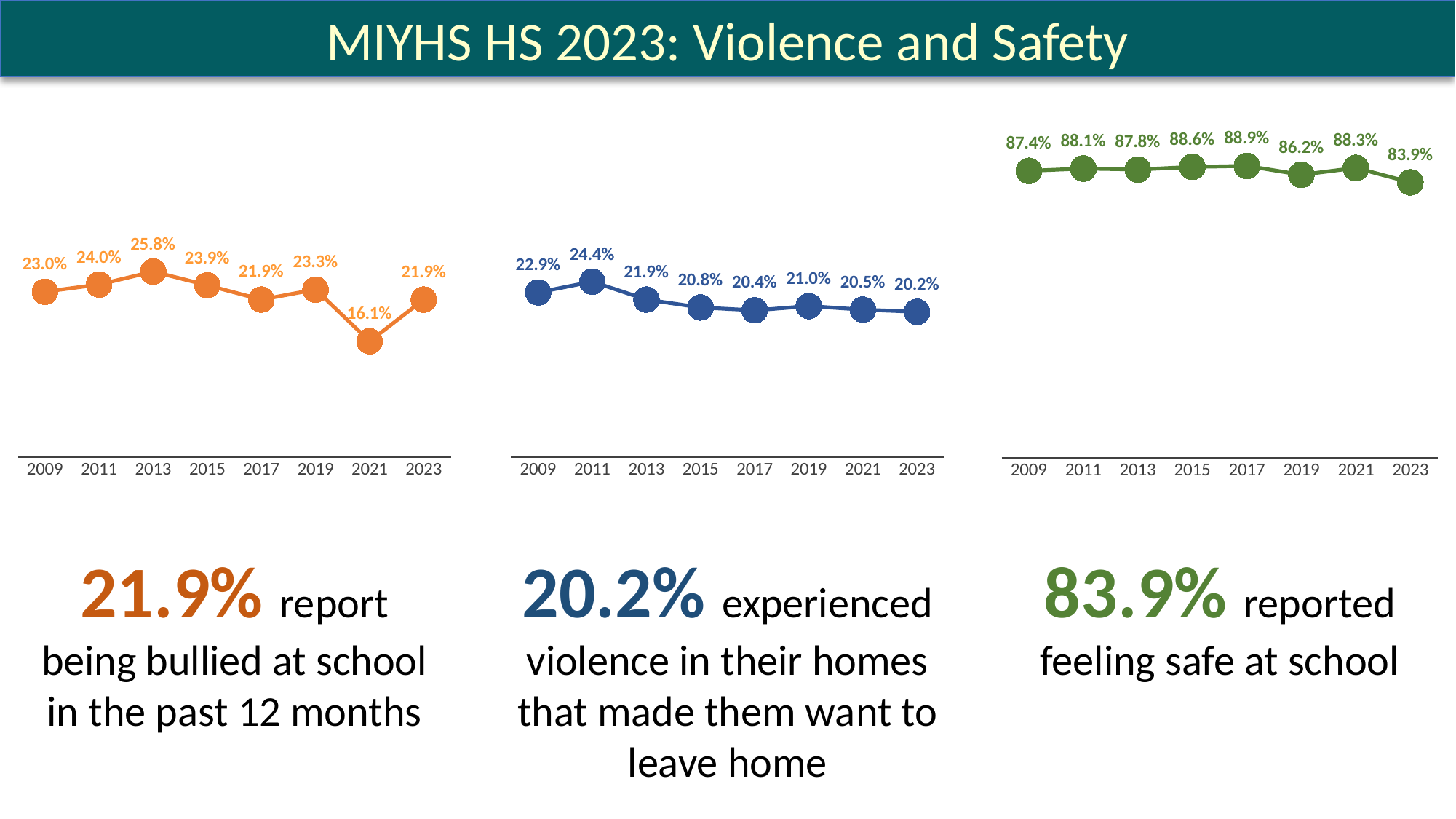

MIYHS HS 2023: Violence and Safety

### Chart

| Category | Series 1 |
|---|---|
| 2009 | 0.23 |
| 2011 | 0.24 |
| 2013 | 0.258 |
| 2015 | 0.239 |
| 2017 | 0.219 |
| 2019 | 0.233 |
| 2021 | 0.161 |
| 2023 | 0.219 |

### Chart

| Category | Series 1 |
|---|---|
| 2009 | 0.229 |
| 2011 | 0.244 |
| 2013 | 0.219 |
| 2015 | 0.208 |
| 2017 | 0.204 |
| 2019 | 0.21 |
| 2021 | 0.205 |
| 2023 | 0.202 |

### Chart

| Category | Series 1 |
|---|---|
| 2009 | 0.874 |
| 2011 | 0.881 |
| 2013 | 0.878 |
| 2015 | 0.886 |
| 2017 | 0.889 |
| 2019 | 0.862 |
| 2021 | 0.883 |
| 2023 | 0.839 |
21.9% report being bullied at school in the past 12 months
20.2% experienced violence in their homes that made them want to leave home
83.9% reported feeling safe at school